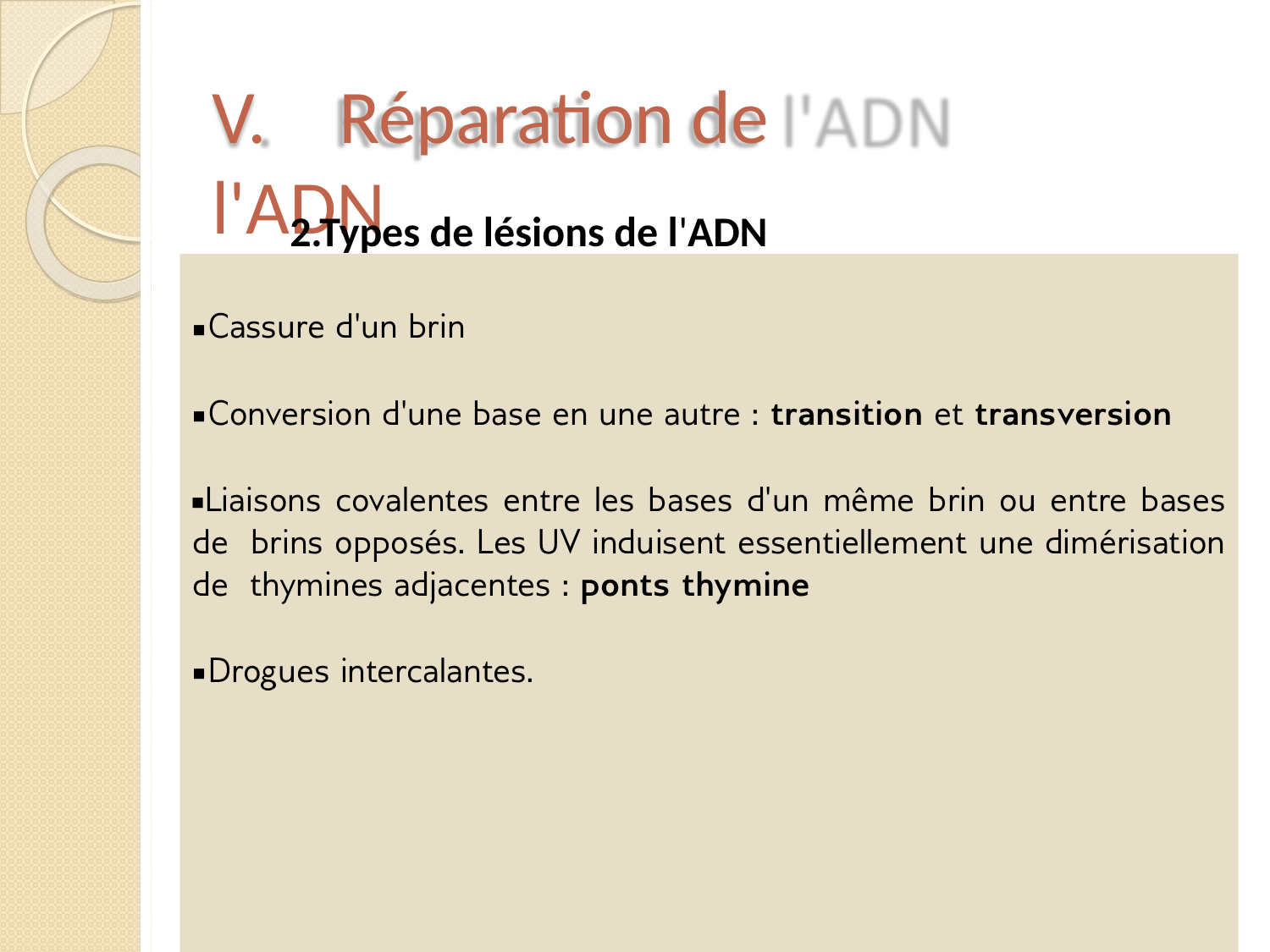

# V.	Réparation de l'ADN

2.Types de lésions de l'ADN

Cassure d'un brin

Conversion d'une base en une autre : transition et transversion

Liaisons covalentes entre les bases d'un même brin ou entre bases de  brins opposés. Les UV induisent essentiellement une dimérisation de  thymines adjacentes : ponts thymine

Drogues intercalantes.